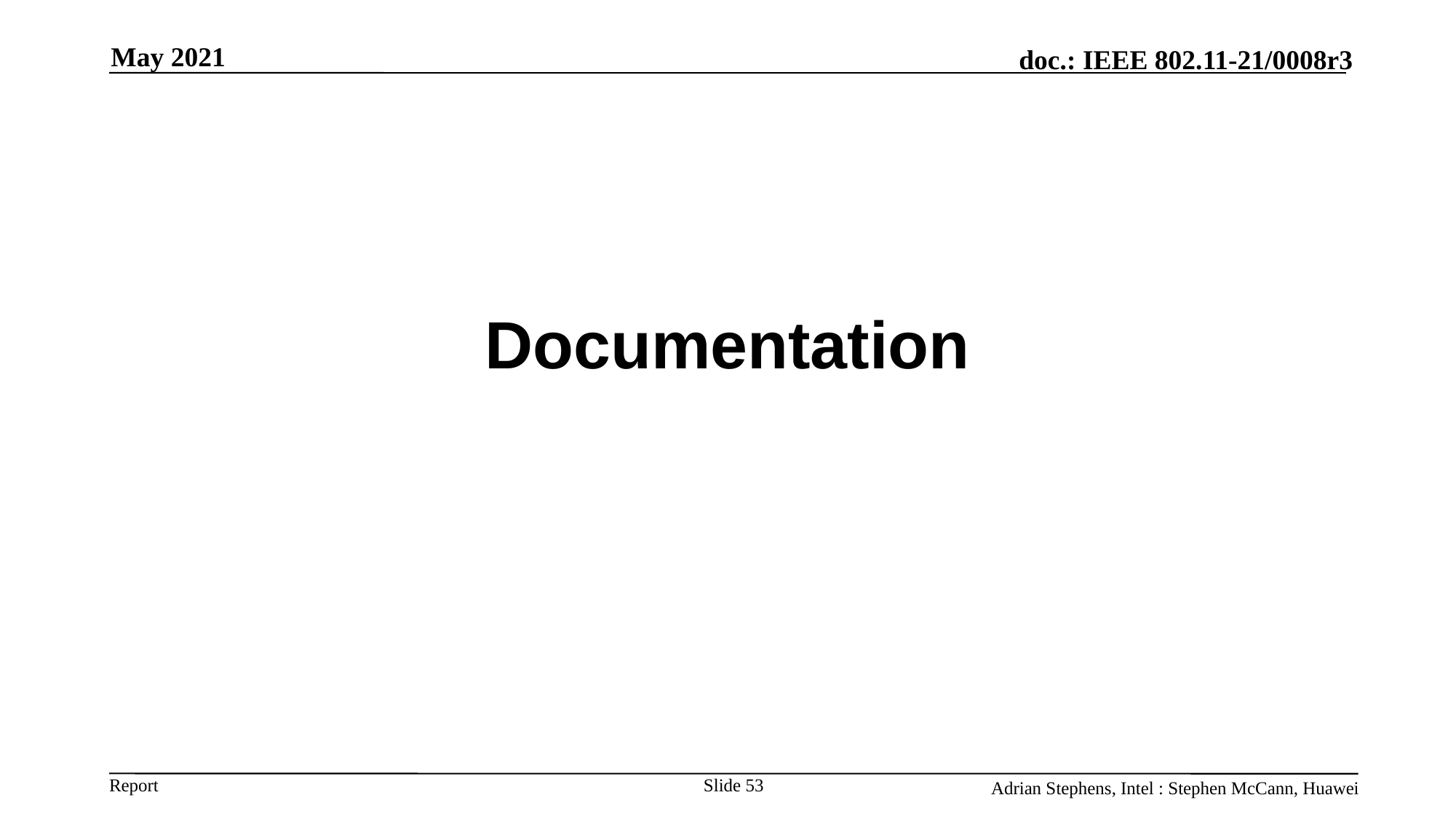

May 2021
Documentation
Slide 53
Adrian Stephens, Intel : Stephen McCann, Huawei